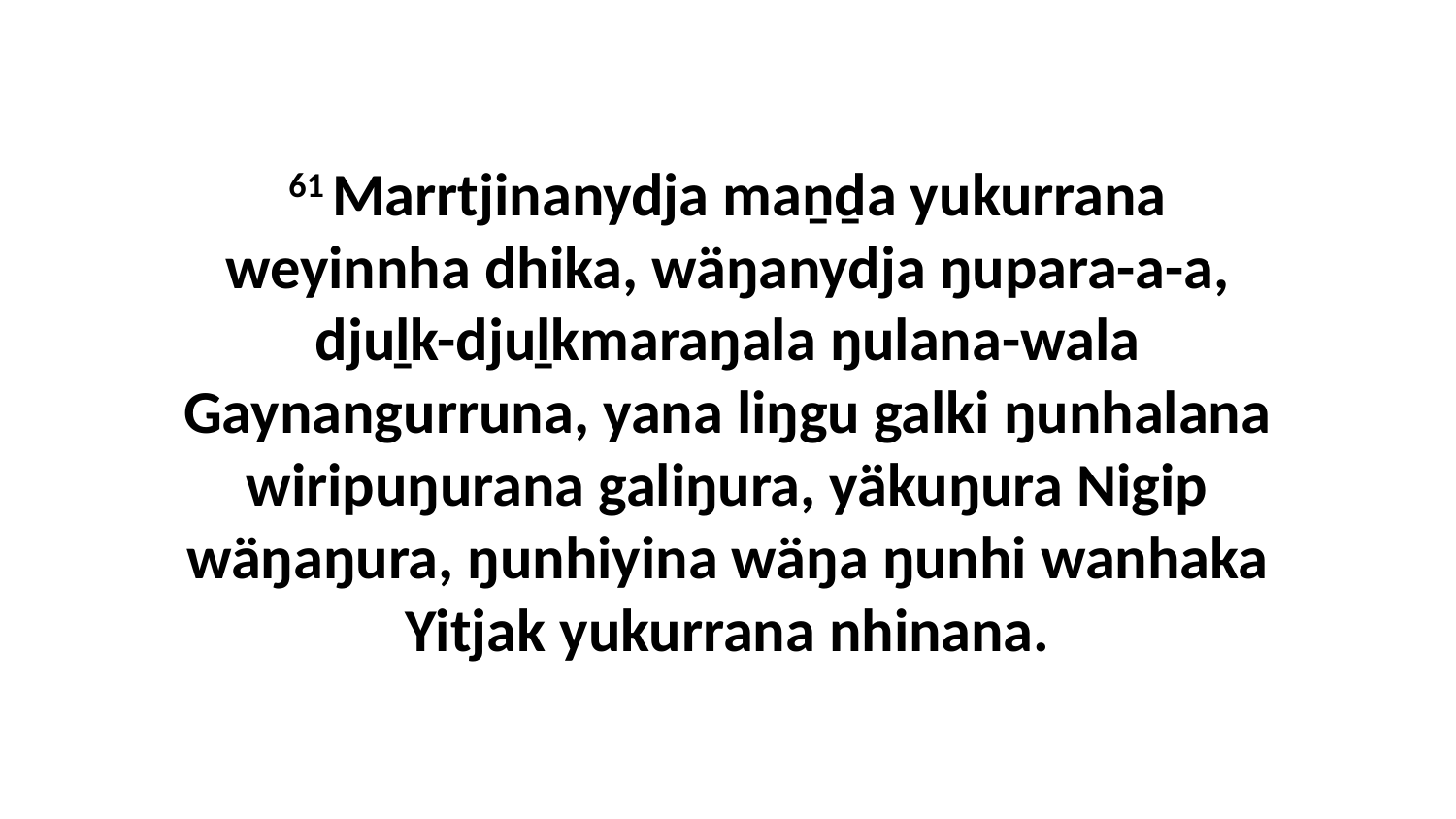

61 Marrtjinanydja maṉḏa yukurrana weyinnha dhika, wäŋanydja ŋupara-a-a, djuḻk-djuḻkmaraŋala ŋulana-wala Gaynangurruna, yana liŋgu galki ŋunhalana wiripuŋurana galiŋura, yäkuŋura Nigip wäŋaŋura, ŋunhiyina wäŋa ŋunhi wanhaka Yitjak yukurrana nhinana.